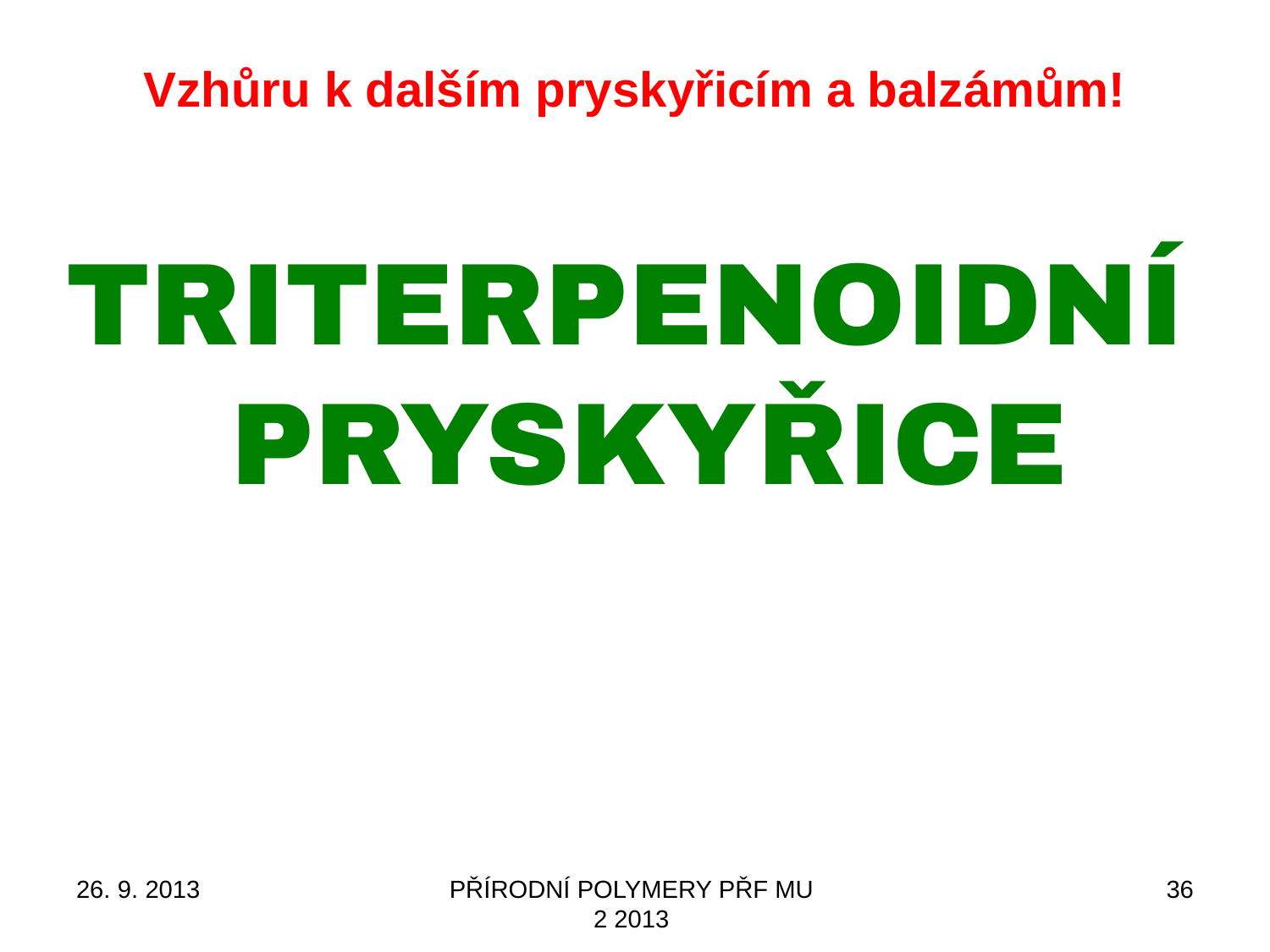

# Vzhůru k dalším pryskyřicím a balzámům!
TRITERPENOIDNÍ PRYSKYŘICE
26. 9. 2013
PŘÍRODNÍ POLYMERY PŘF MU  2 2013
36